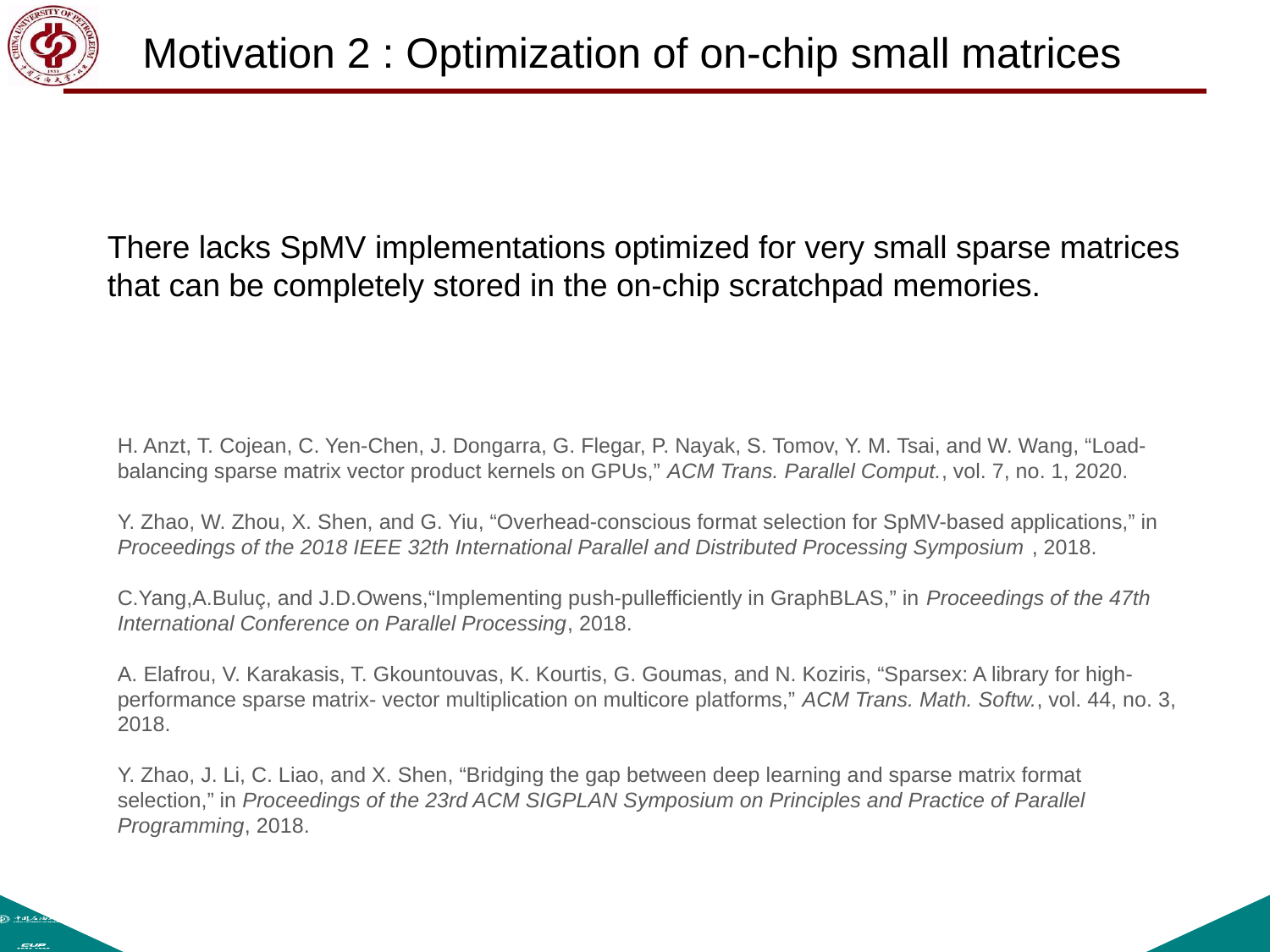

Motivation 2 : Optimization of on-chip small matrices

There lacks SpMV implementations optimized for very small sparse matrices that can be completely stored in the on-chip scratchpad memories.
H. Anzt, T. Cojean, C. Yen-Chen, J. Dongarra, G. Flegar, P. Nayak, S. Tomov, Y. M. Tsai, and W. Wang, “Load-balancing sparse matrix vector product kernels on GPUs,” ACM Trans. Parallel Comput., vol. 7, no. 1, 2020.

Y. Zhao, W. Zhou, X. Shen, and G. Yiu, “Overhead-conscious format selection for SpMV-based applications,” in Proceedings of the 2018 IEEE 32th International Parallel and Distributed Processing Symposium , 2018.

C.Yang,A.Buluç, and J.D.Owens,“Implementing push-pullefficiently in GraphBLAS,” in Proceedings of the 47th International Conference on Parallel Processing, 2018.

A. Elafrou, V. Karakasis, T. Gkountouvas, K. Kourtis, G. Goumas, and N. Koziris, “Sparsex: A library for high-performance sparse matrix- vector multiplication on multicore platforms,” ACM Trans. Math. Softw., vol. 44, no. 3, 2018.

Y. Zhao, J. Li, C. Liao, and X. Shen, “Bridging the gap between deep learning and sparse matrix format selection,” in Proceedings of the 23rd ACM SIGPLAN Symposium on Principles and Practice of Parallel Programming, 2018.